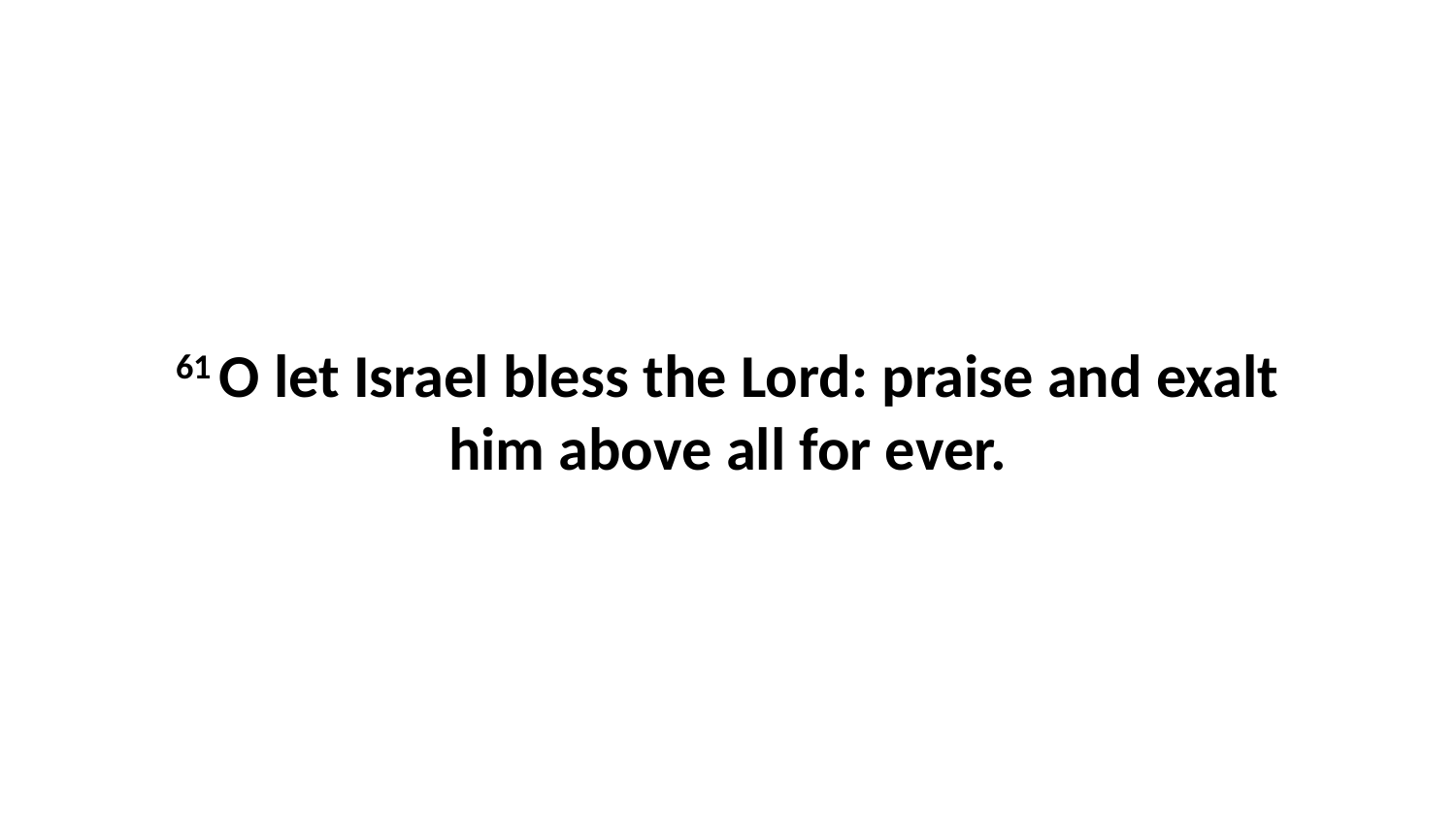

61 O let Israel bless the Lord: praise and exalt him above all for ever.